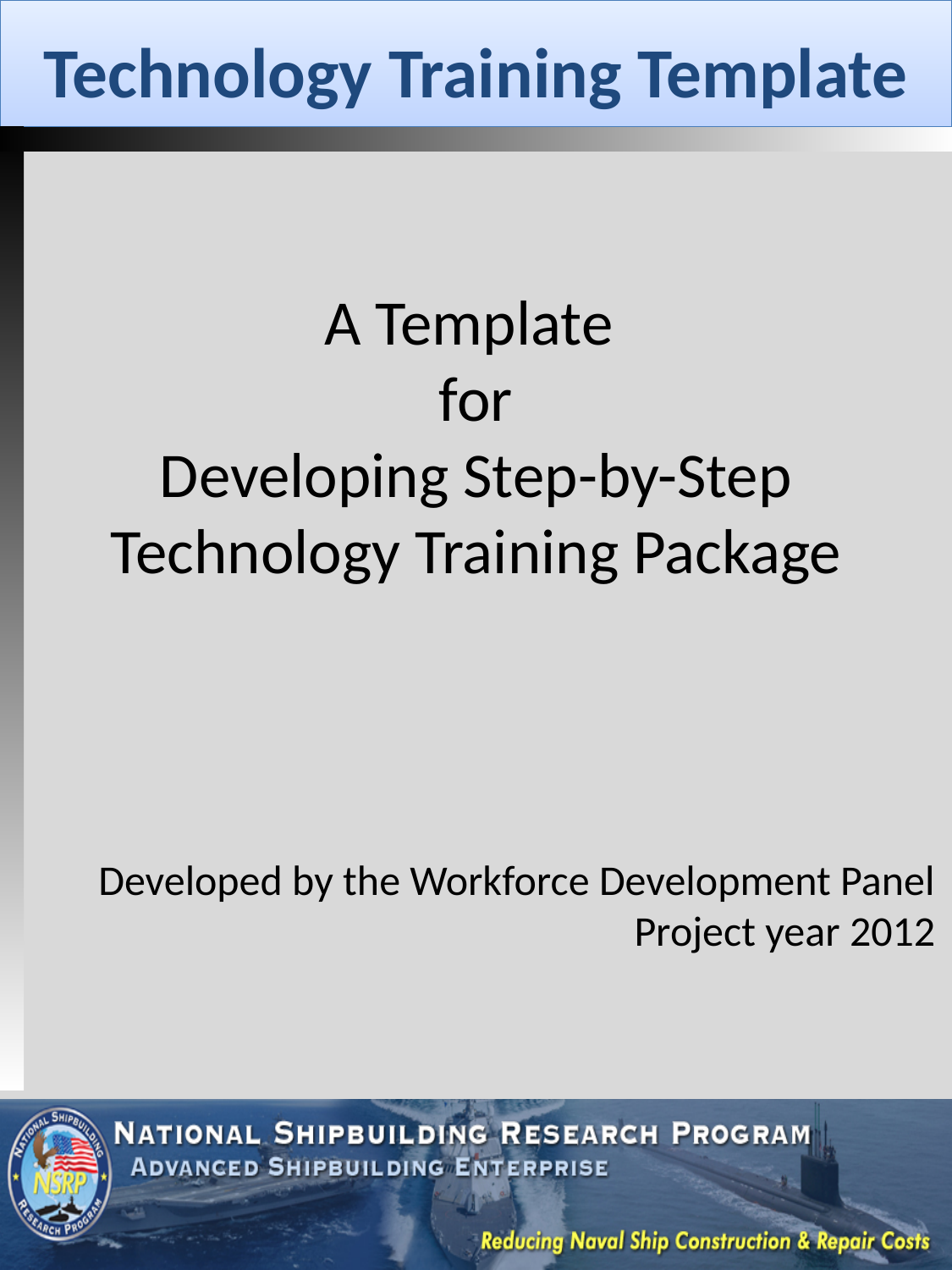

Technology Training Template

A Template
for
Developing Step-by-Step Technology Training Package
Developed by the Workforce Development Panel
Project year 2012